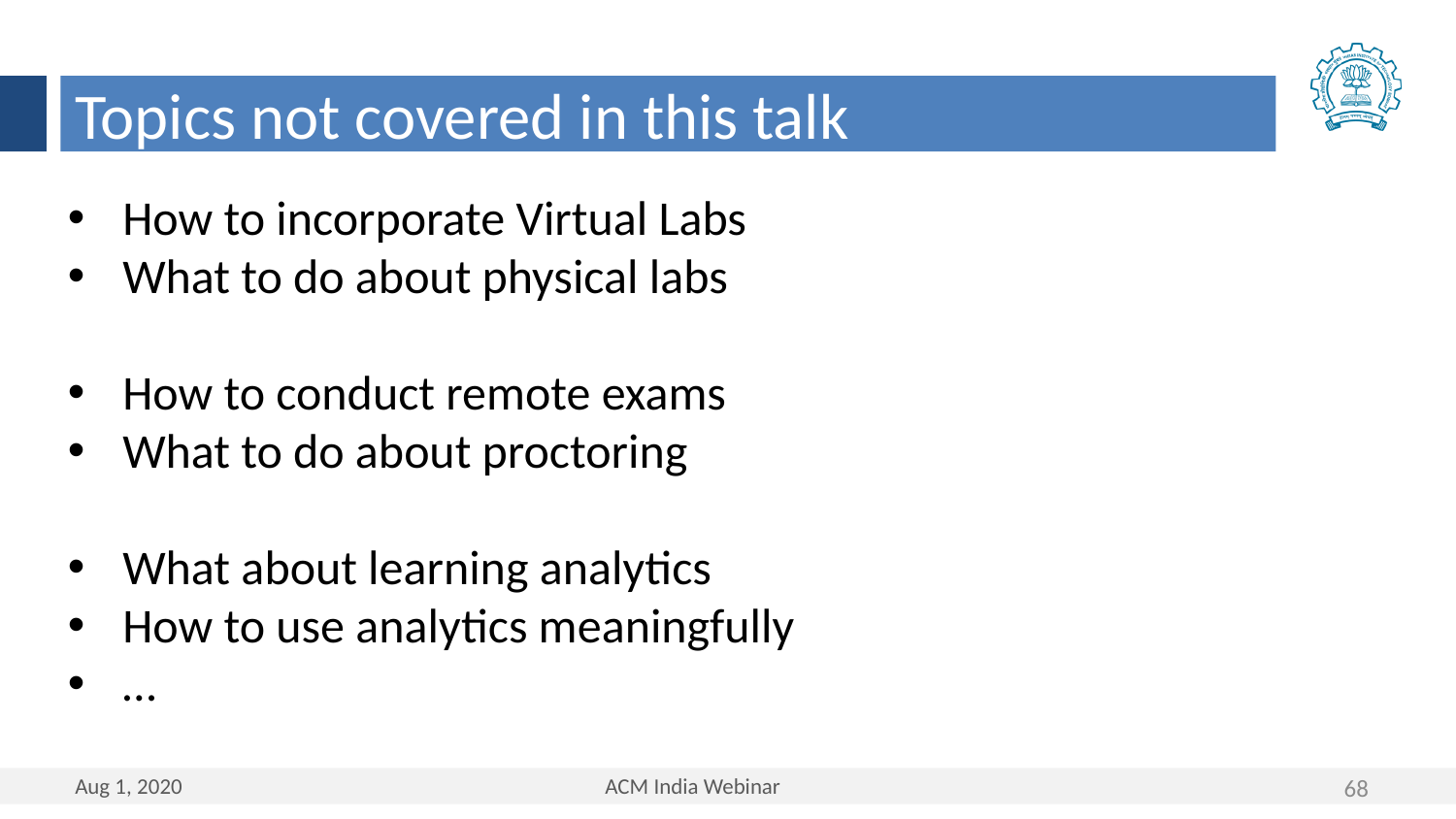

Topics not covered in this talk
How to incorporate Virtual Labs
What to do about physical labs

How to conduct remote exams
What to do about proctoring

What about learning analytics
How to use analytics meaningfully
…
68